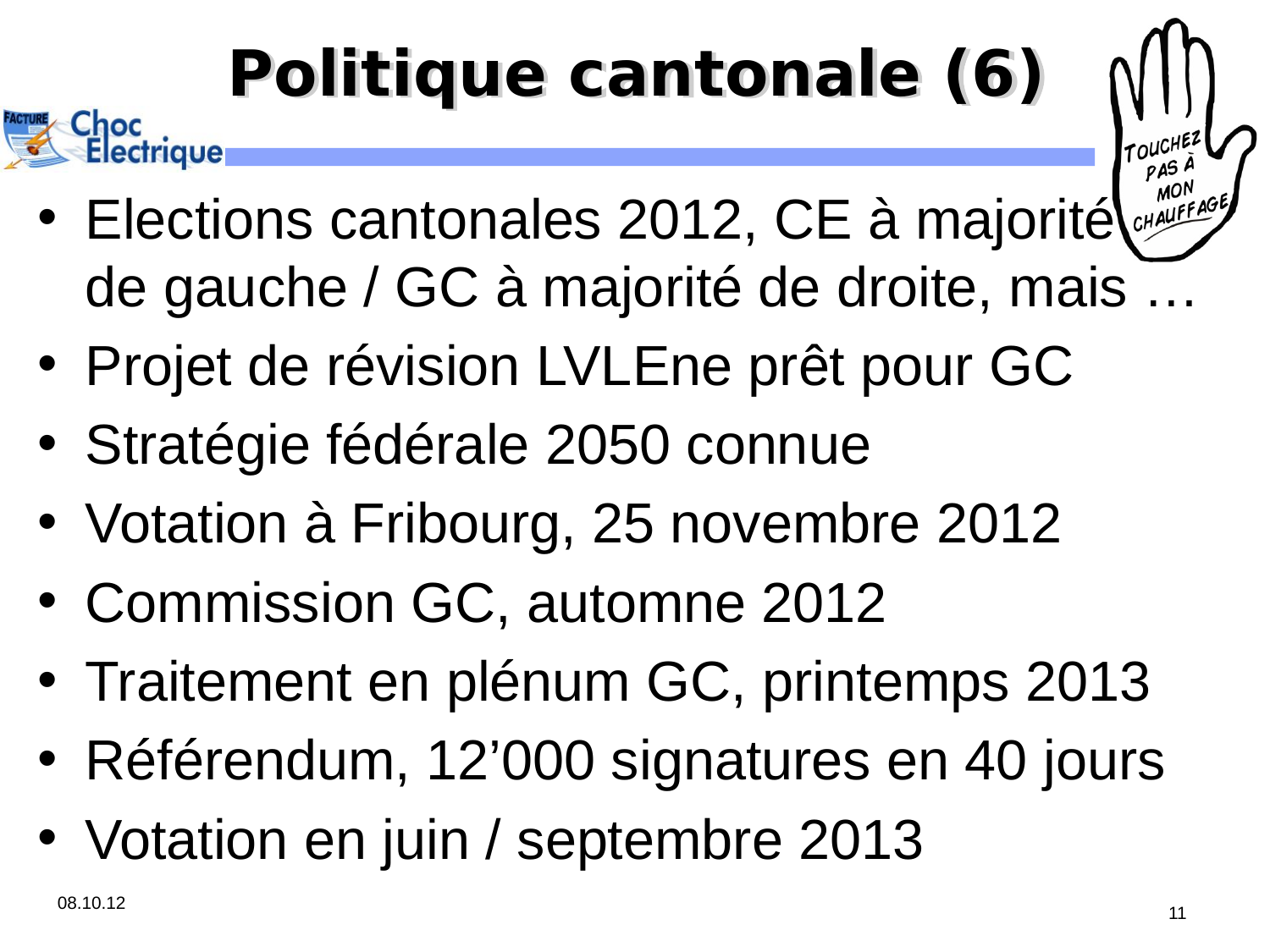

# Politique cantonale (6)
Elections cantonales 2012, CE à majorité
de gauche / GC à majorité de droite, mais …
Projet de révision LVLEne prêt pour GC
Stratégie fédérale 2050 connue
Votation à Fribourg, 25 novembre 2012
Commission GC, automne 2012
Traitement en plénum GC, printemps 2013
Référendum, 12’000 signatures en 40 jours
Votation en juin / septembre 2013